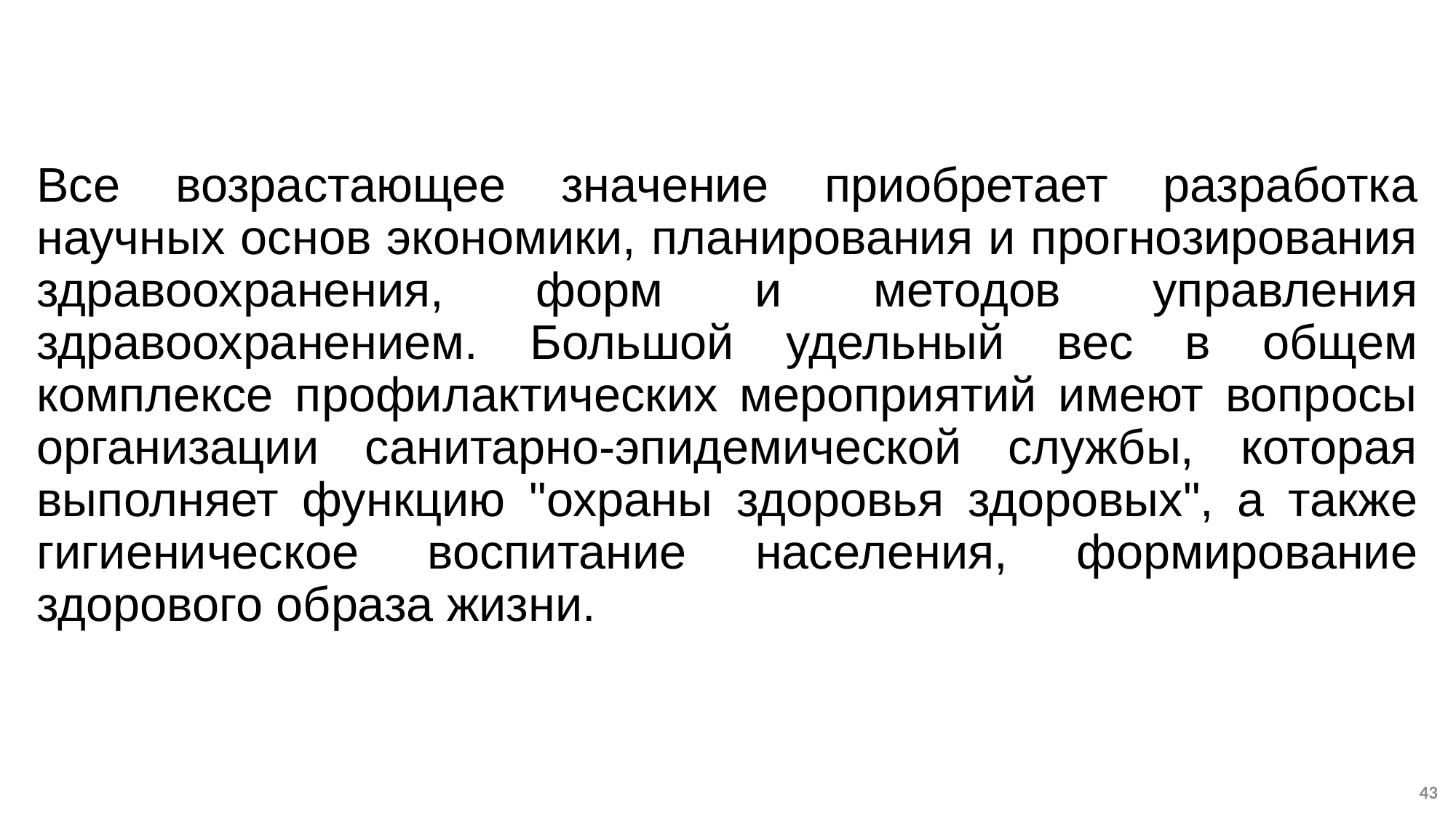

Все возрастающее значение приобретает разработка научных основ экономики, планирования и прогнозирования здравоохранения, форм и методов управления здравоохранением. Большой удельный вес в общем комплексе профилактических мероприятий имеют вопросы организации санитарно-эпидемической службы, которая выполняет функцию "охраны здоровья здоровых", а также гигиеническое воспитание населения, формирование здорового образа жизни.